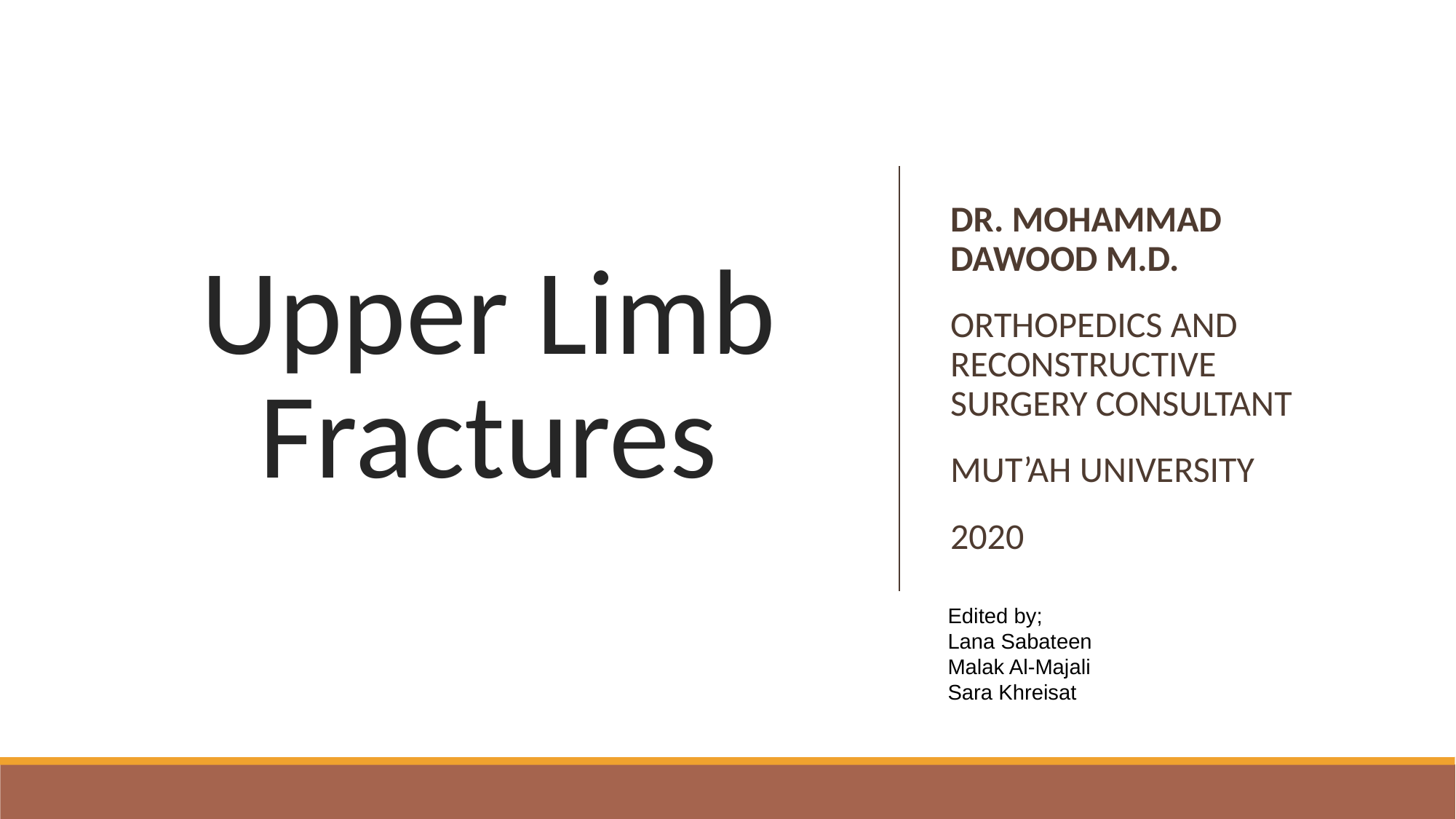

# Upper Limb Fractures
DR. MOHAMMAD DAWOOD M.D.
ORTHOPEDICS AND RECONSTRUCTIVE SURGERY CONSULTANT
MUT’AH UNIVERSITY
2020
Edited by;
Lana Sabateen
Malak Al-Majali
Sara Khreisat